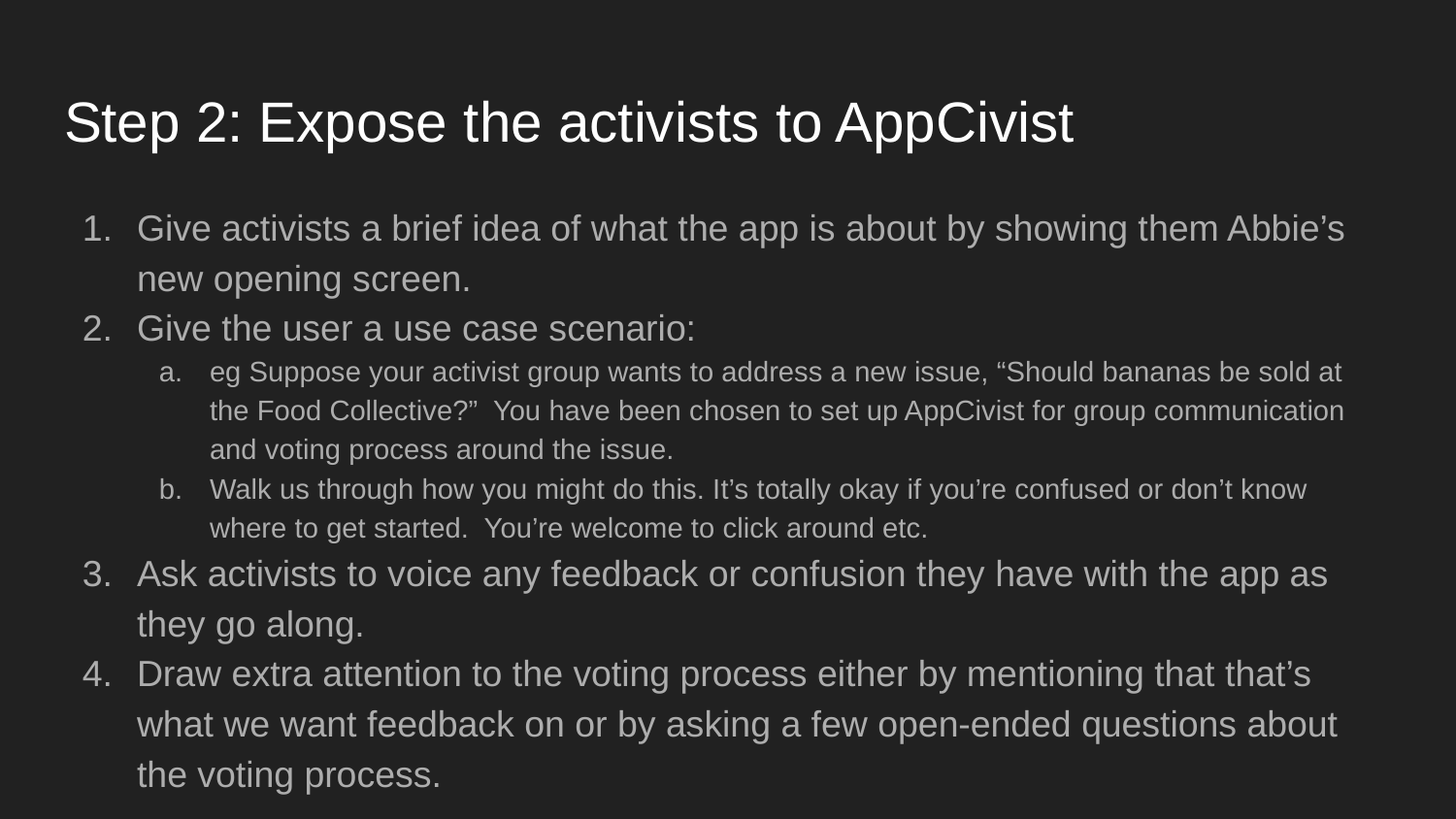

# Step 2: Expose the activists to AppCivist
Give activists a brief idea of what the app is about by showing them Abbie’s new opening screen.
Give the user a use case scenario:
eg Suppose your activist group wants to address a new issue, “Should bananas be sold at the Food Collective?”  You have been chosen to set up AppCivist for group communication and voting process around the issue.
Walk us through how you might do this. It’s totally okay if you’re confused or don’t know where to get started.  You’re welcome to click around etc.
Ask activists to voice any feedback or confusion they have with the app as they go along.
Draw extra attention to the voting process either by mentioning that that’s what we want feedback on or by asking a few open-ended questions about the voting process.